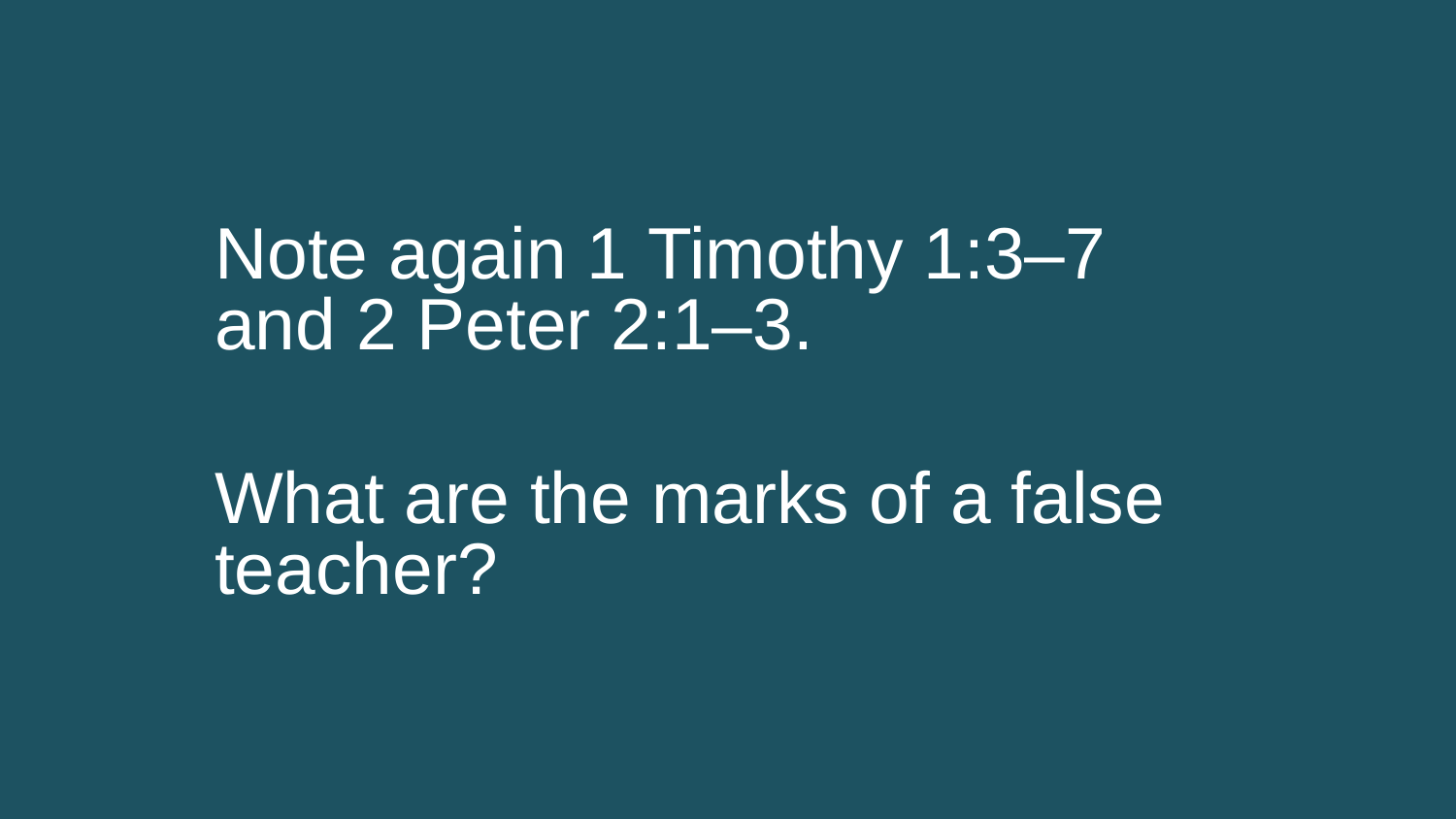

Note again 1 Timothy 1:3–7 and 2 Peter 2:1–3.

What are the marks of a false teacher?